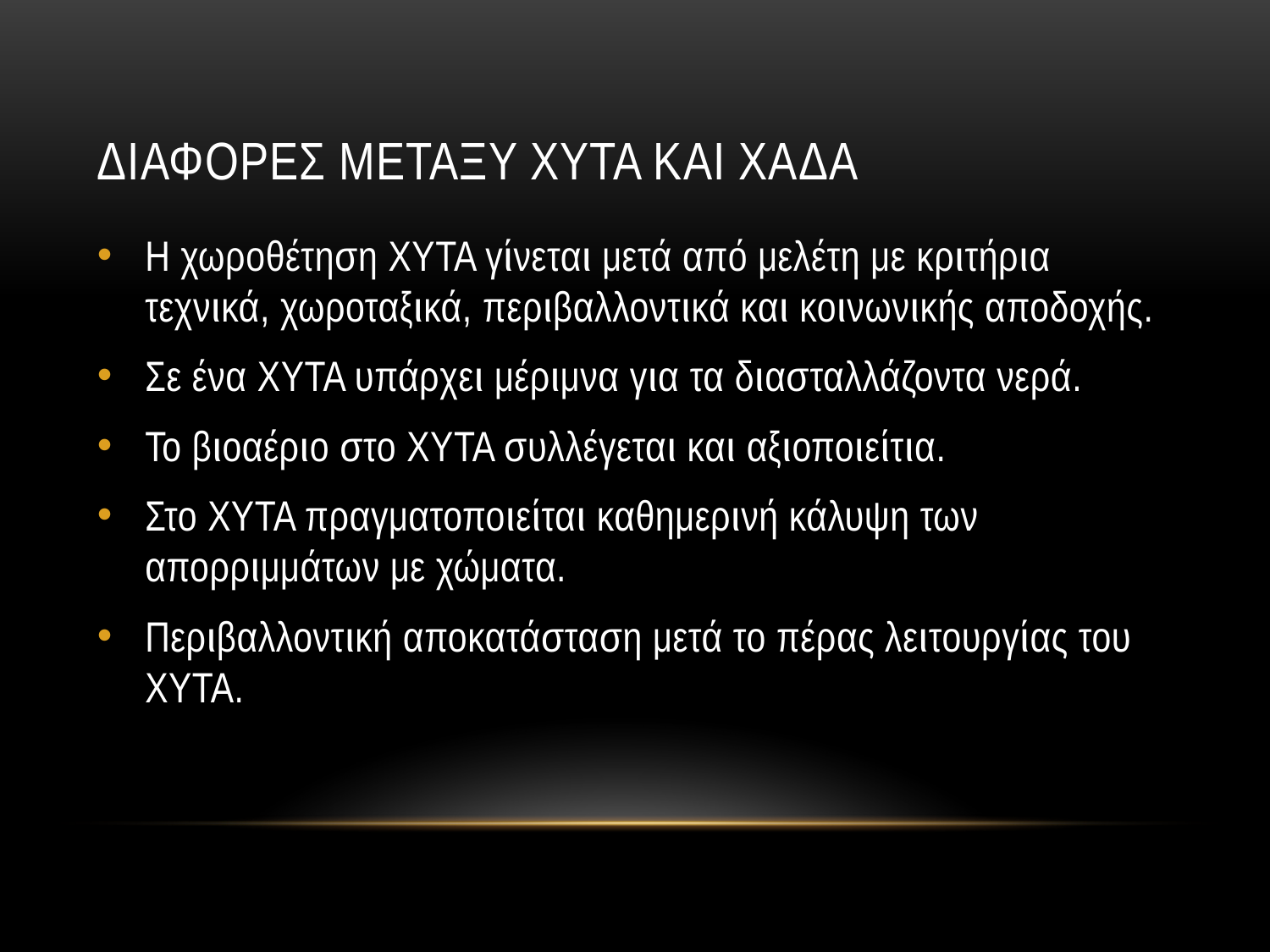

# Διαφορεσ μεταξυ χυτα και χαδα
Η χωροθέτηση ΧΥΤΑ γίνεται μετά από μελέτη με κριτήρια τεχνικά, χωροταξικά, περιβαλλοντικά και κοινωνικής αποδοχής.
Σε ένα ΧΥΤΑ υπάρχει μέριμνα για τα διασταλλάζοντα νερά.
Το βιοαέριο στο ΧΥΤΑ συλλέγεται και αξιοποιείτια.
Στο ΧΥΤΑ πραγματοποιείται καθημερινή κάλυψη των απορριμμάτων με χώματα.
Περιβαλλοντική αποκατάσταση μετά το πέρας λειτουργίας του ΧΥΤΑ.